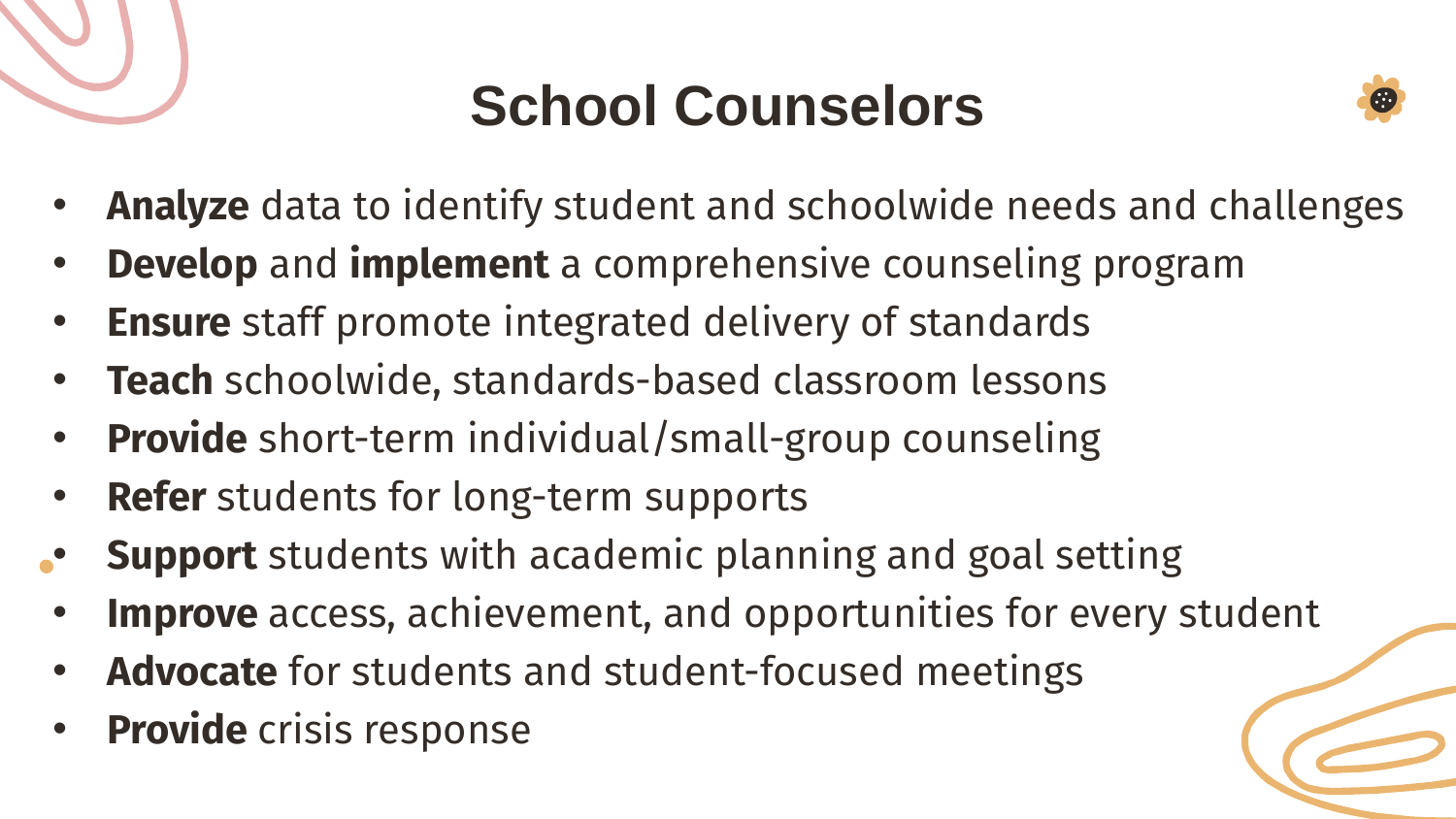

# School Counselors
Analyze data to identify student and schoolwide needs and challenges
Develop and implement a comprehensive counseling program
Ensure staff promote integrated delivery of standards
Teach schoolwide, standards-based classroom lessons
Provide short-term individual/small-group counseling
Refer students for long-term supports
Support students with academic planning and goal setting
Improve access, achievement, and opportunities for every student
Advocate for students and student-focused meetings
Provide crisis response